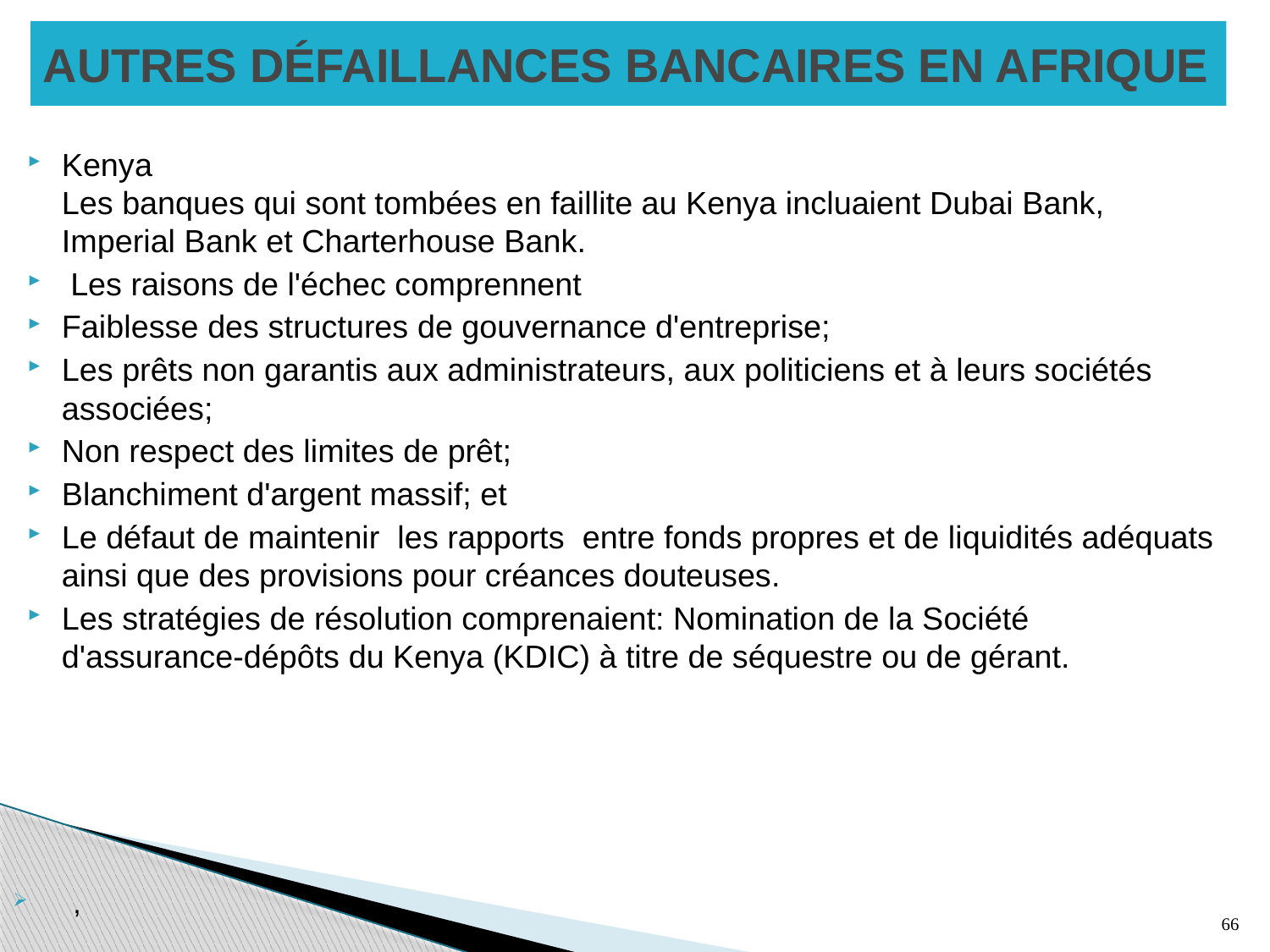

# AUTRES DÉFAILLANCES BANCAIRES EN AFRIQUE

Kenya
Les banques qui sont tombées en faillite au Kenya incluaient Dubai Bank, Imperial Bank et Charterhouse Bank.
 Les raisons de l'échec comprennent
Faiblesse des structures de gouvernance d'entreprise;
Les prêts non garantis aux administrateurs, aux politiciens et à leurs sociétés associées;
Non respect des limites de prêt;
Blanchiment d'argent massif; et
Le défaut de maintenir  les rapports  entre fonds propres et de liquidités adéquats ainsi que des provisions pour créances douteuses.
Les stratégies de résolution comprenaient: Nomination de la Société d'assurance-dépôts du Kenya (KDIC) à titre de séquestre ou de gérant.

,

66